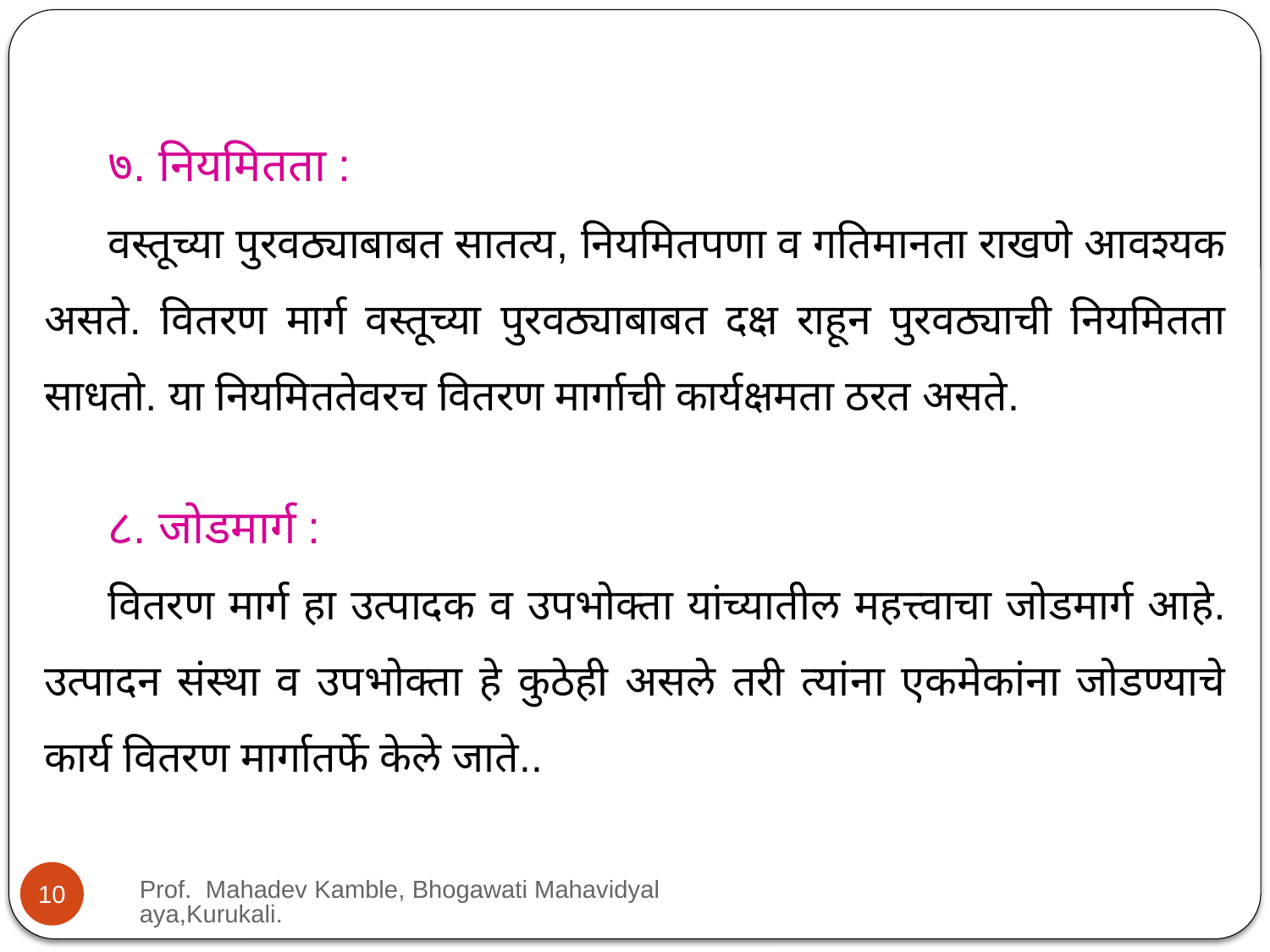

७. नियमितता :
वस्तूच्या पुरवठ्याबाबत सातत्य, नियमितपणा व गतिमानता राखणे आवश्यक असते. वितरण मार्ग वस्तूच्या पुरवठ्याबाबत दक्ष राहून पुरवठ्याची नियमितता साधतो. या नियमिततेवरच वितरण मार्गाची कार्यक्षमता ठरत असते.

८. जोडमार्ग :
वितरण मार्ग हा उत्पादक व उपभोक्ता यांच्यातील महत्त्वाचा जोडमार्ग आहे. उत्पादन संस्था व उपभोक्ता हे कुठेही असले तरी त्यांना एकमेकांना जोडण्याचे कार्य वितरण मार्गातर्फे केले जाते..
Prof.  Mahadev Kamble, Bhogawati Mahavidyalaya,Kurukali.
10